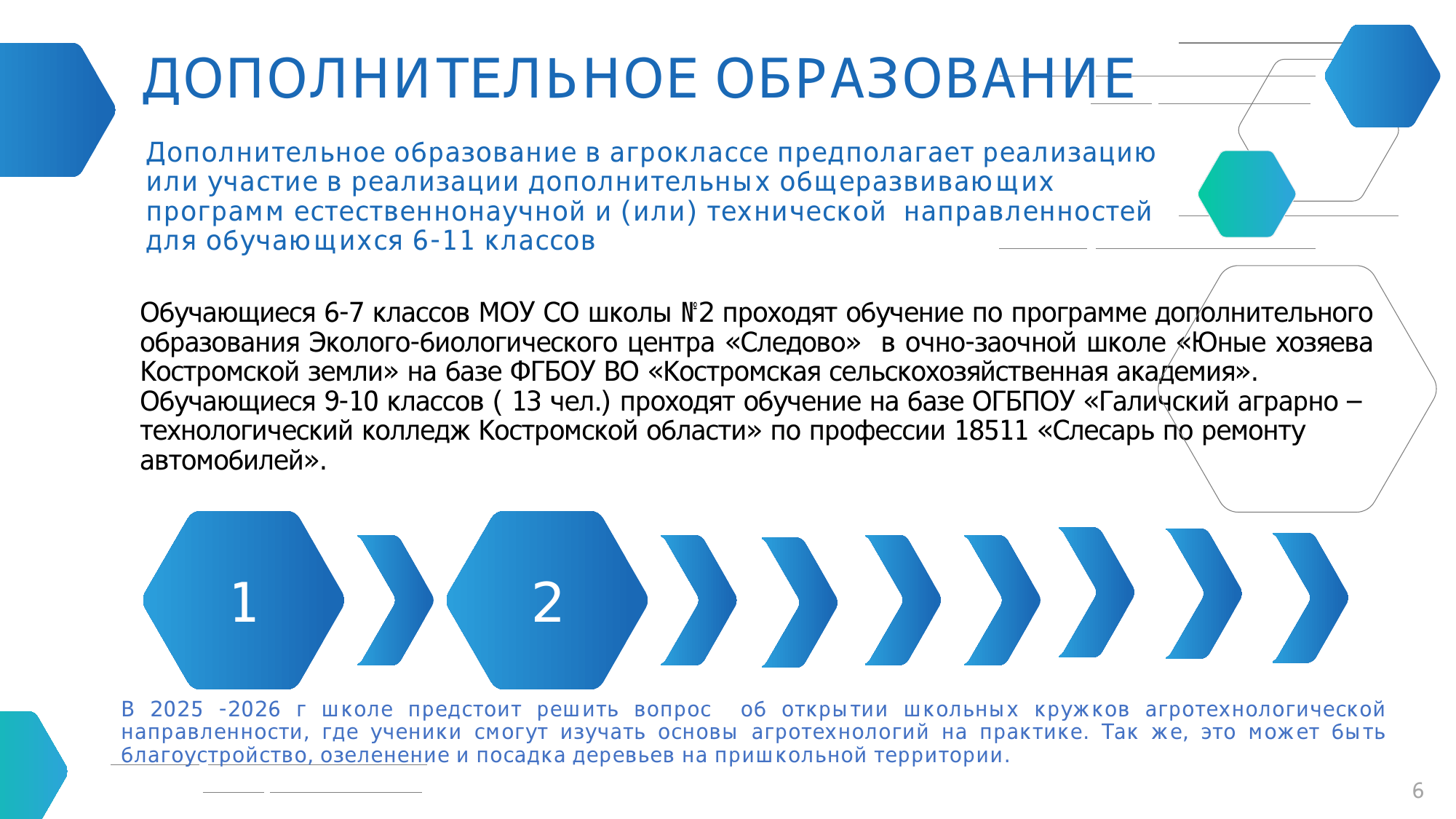

ДОПОЛНИТЕЛЬНОЕ ОБРАЗОВАНИЕ

Дополнительное образование в агроклассе предполагает реализацию или участие в реализации дополнительных общеразвивающих программ естественнонаучной и (или) технической  направленностей для обучающихся 6-11 классов

Обучающиеся 6-7 классов МОУ СО школы №2 проходят обучение по программе дополнительного образования Эколого-биологического центра «Следово»  в очно-заочной школе «Юные хозяева Костромской земли» на базе ФГБОУ ВО «Костромская сельскохозяйственная академия».
Обучающиеся 9-10 классов ( 13 чел.) проходят обучение на базе ОГБПОУ «Галичский аграрно – технологический колледж Костромской области» по профессии 18511 «Слесарь по ремонту автомобилей».
1
2

В 2025 -2026 г школе предстоит решить вопрос  об открытии школьных кружков агротехнологической направленности, где ученики смогут изучать основы агротехнологий на практике. Так же, это может быть благоустройство, озеленение и посадка деревьев на пришкольной территории.

6